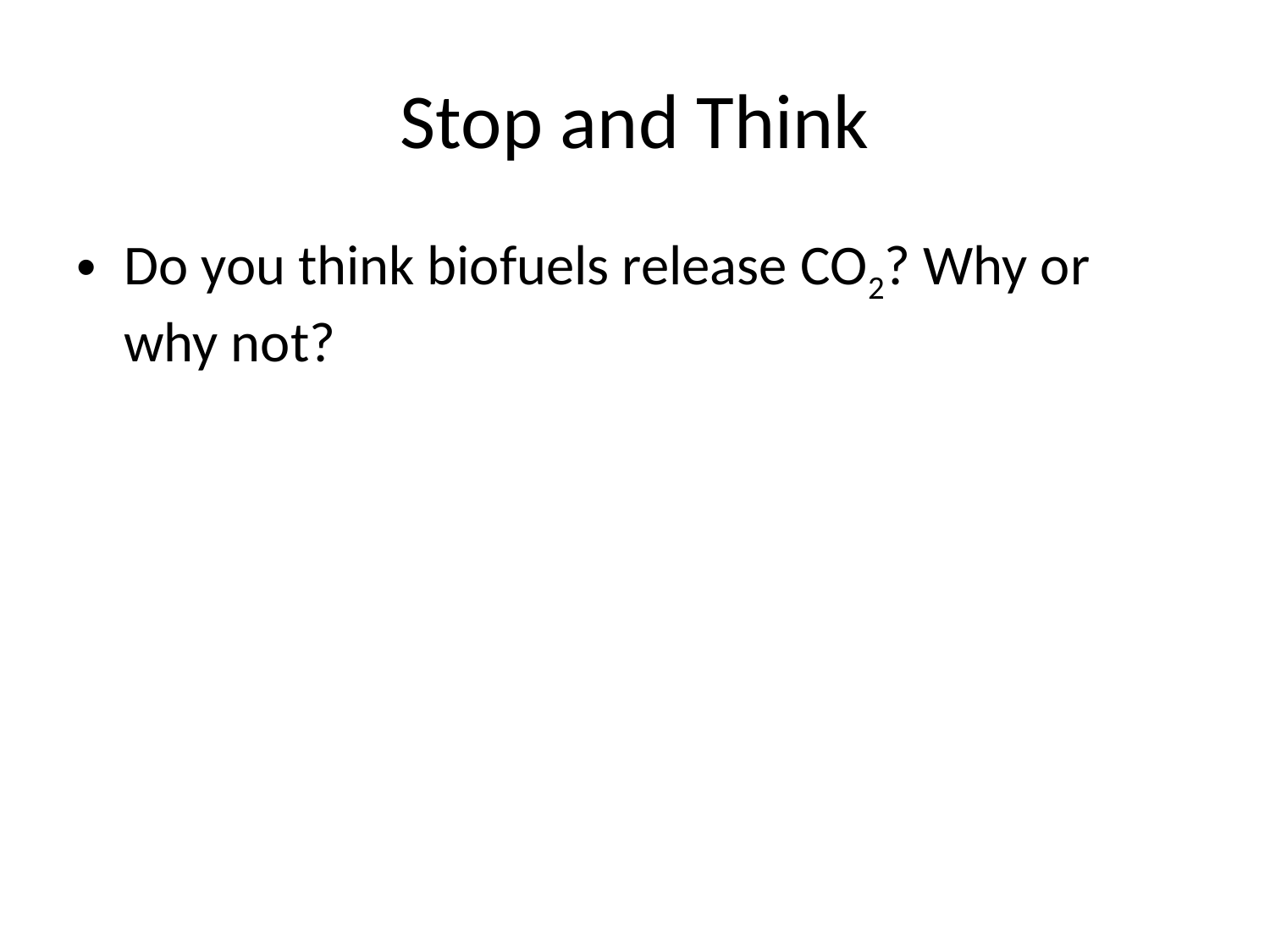

# Stop and Think
Do you think biofuels release CO2? Why or why not?